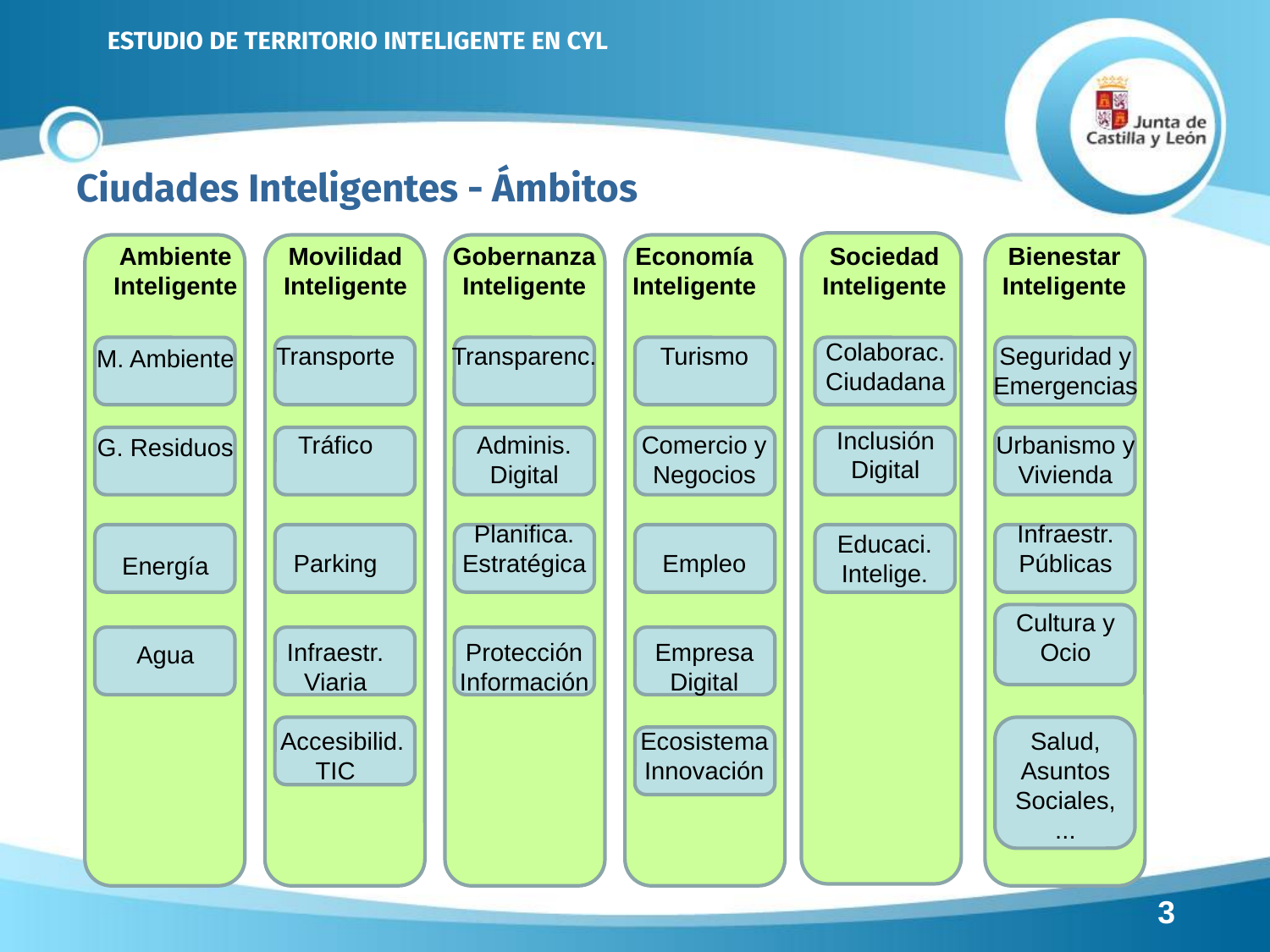

Ciudades Inteligentes - Ámbitos

Ambiente
Inteligente

Movilidad
Inteligente

Gobernanza
Inteligente

Economía
Inteligente

Sociedad
Inteligente

Bienestar
Inteligente

Colaborac. Ciudadana

Inclusión Digital

Transporte

Tráfico

Parking

Infraestr. Viaria

  Accesibilid.
TIC

Transparenc.

Adminis.
Digital

Planifica. Estratégica

Protección Información

Turismo

Comercio y Negocios

Empleo

Empresa Digital

Ecosistema
Innovación

Seguridad y Emergencias

Urbanismo y Vivienda

Infraestr. Públicas

Cultura y Ocio

Salud, Asuntos Sociales,
...

M. Ambiente

G. Residuos

Energía

Agua

Educaci.
Intelige.